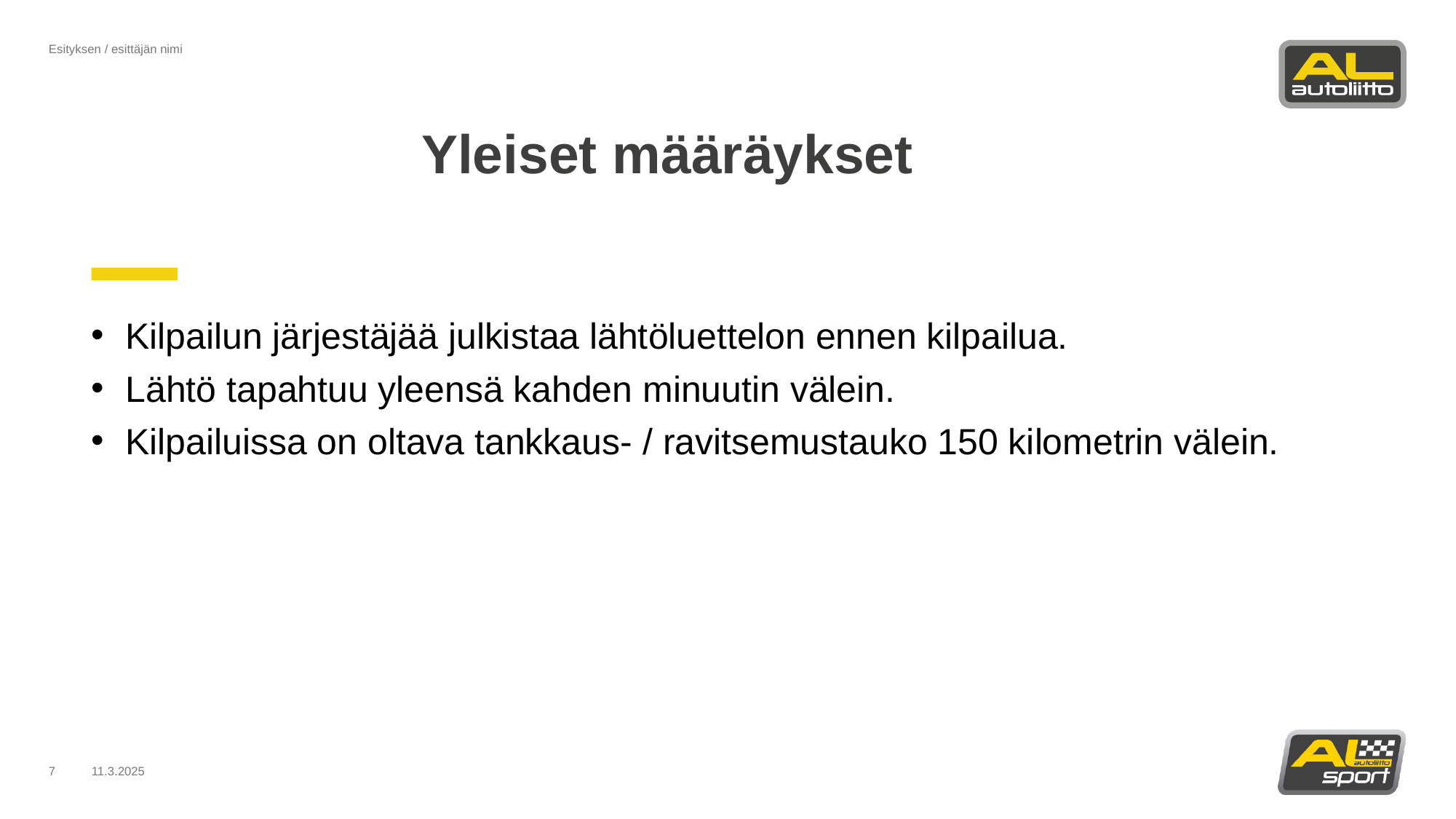

Esityksen / esittäjän nimi
# Yleiset määräykset
Kilpailun järjestäjää julkistaa lähtöluettelon ennen kilpailua.
Lähtö tapahtuu yleensä kahden minuutin välein.
Kilpailuissa on oltava tankkaus- / ravitsemustauko 150 kilometrin välein.
7
11.3.2025